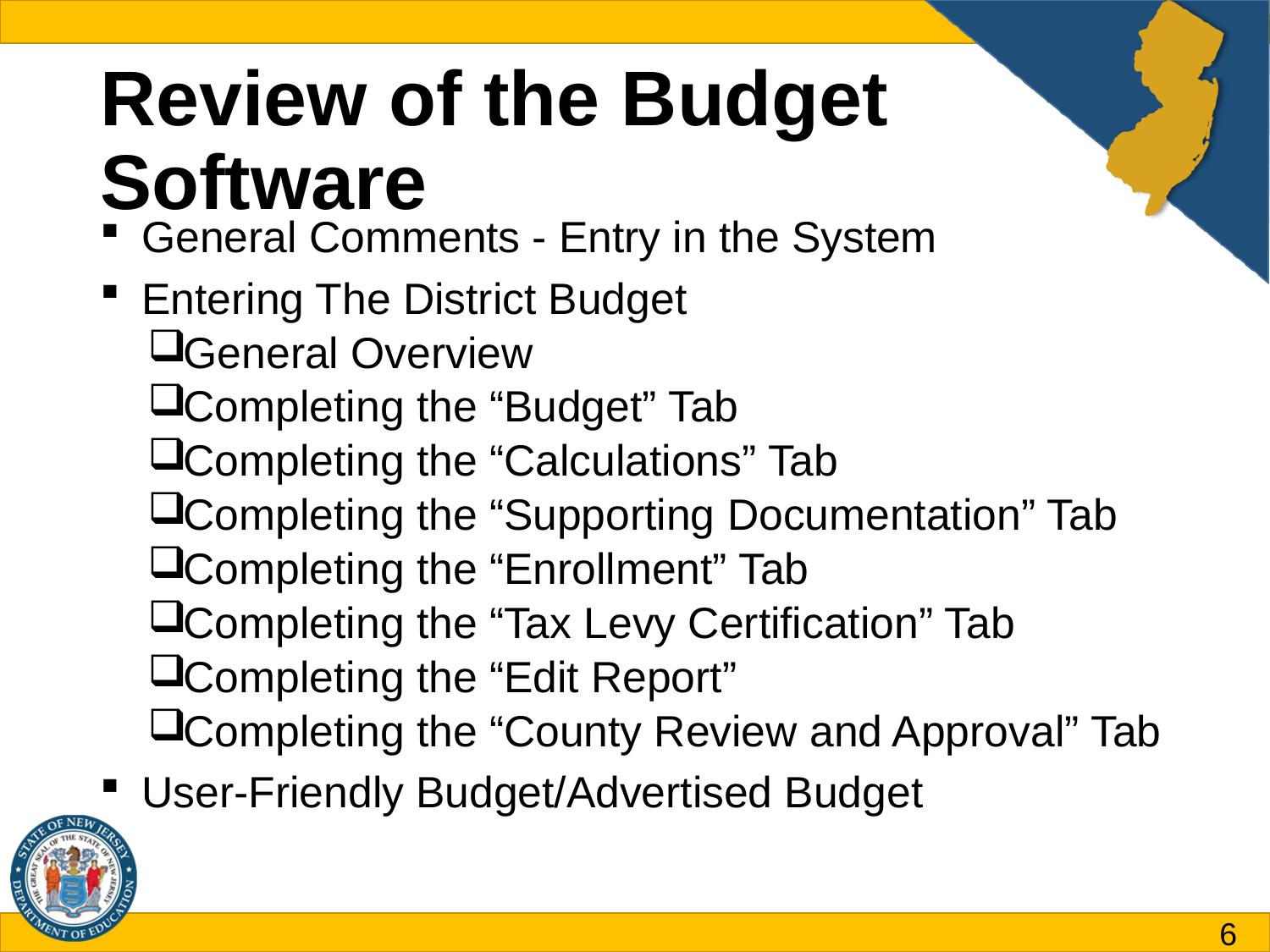

# Review of the Budget Software
General Comments - Entry in the System
Entering The District Budget
General Overview
Completing the “Budget” Tab
Completing the “Calculations” Tab
Completing the “Supporting Documentation” Tab
Completing the “Enrollment” Tab
Completing the “Tax Levy Certification” Tab
Completing the “Edit Report”
Completing the “County Review and Approval” Tab
User-Friendly Budget/Advertised Budget

6